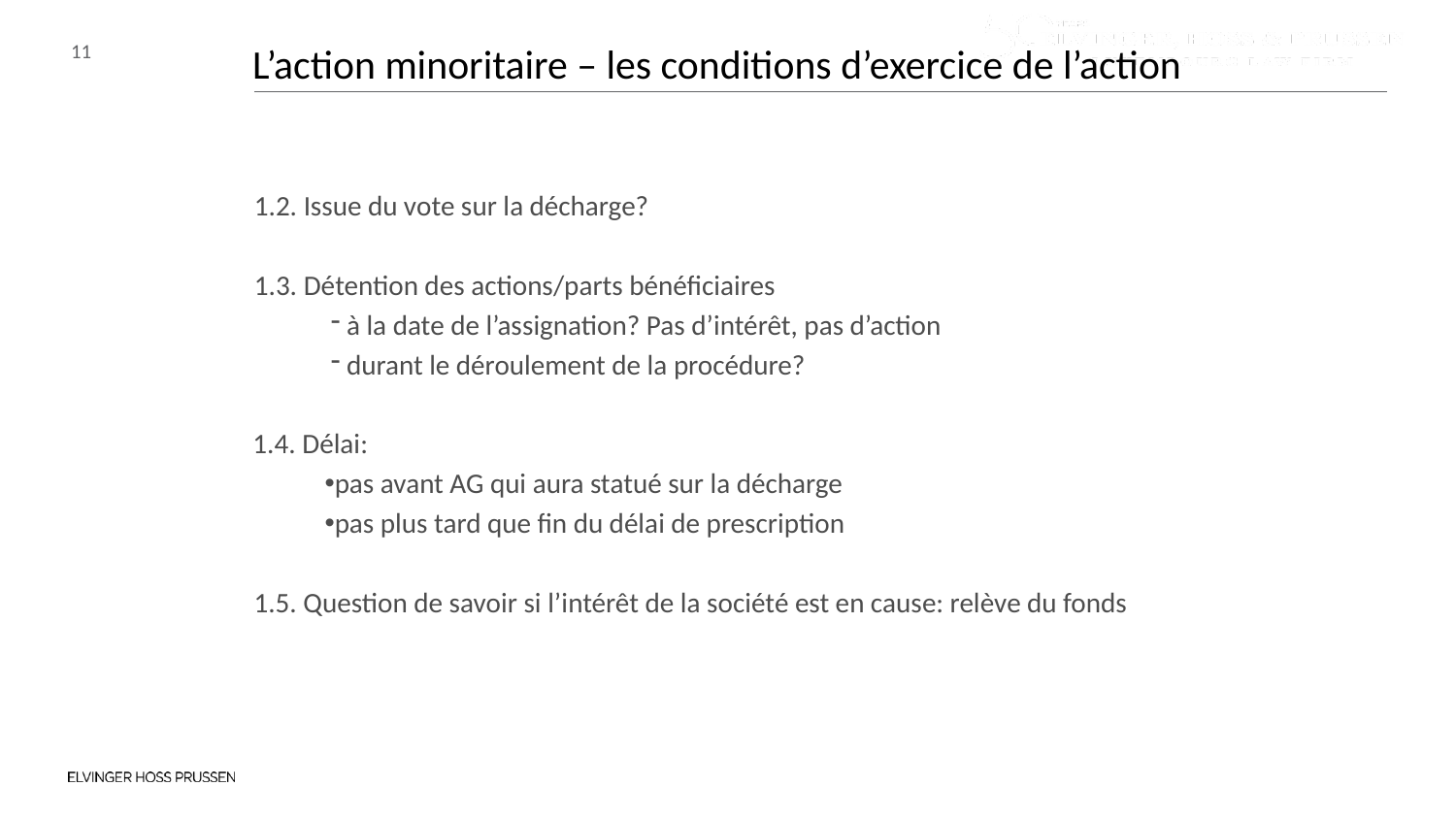

L’action minoritaire – les conditions d’exercice de l’action
1.2. Issue du vote sur la décharge?

1.3. Détention des actions/parts bénéficiaires
 à la date de l’assignation? Pas d’intérêt, pas d’action
 durant le déroulement de la procédure?

1.4. Délai:
pas avant AG qui aura statué sur la décharge
pas plus tard que fin du délai de prescription

1.5. Question de savoir si l’intérêt de la société est en cause: relève du fonds